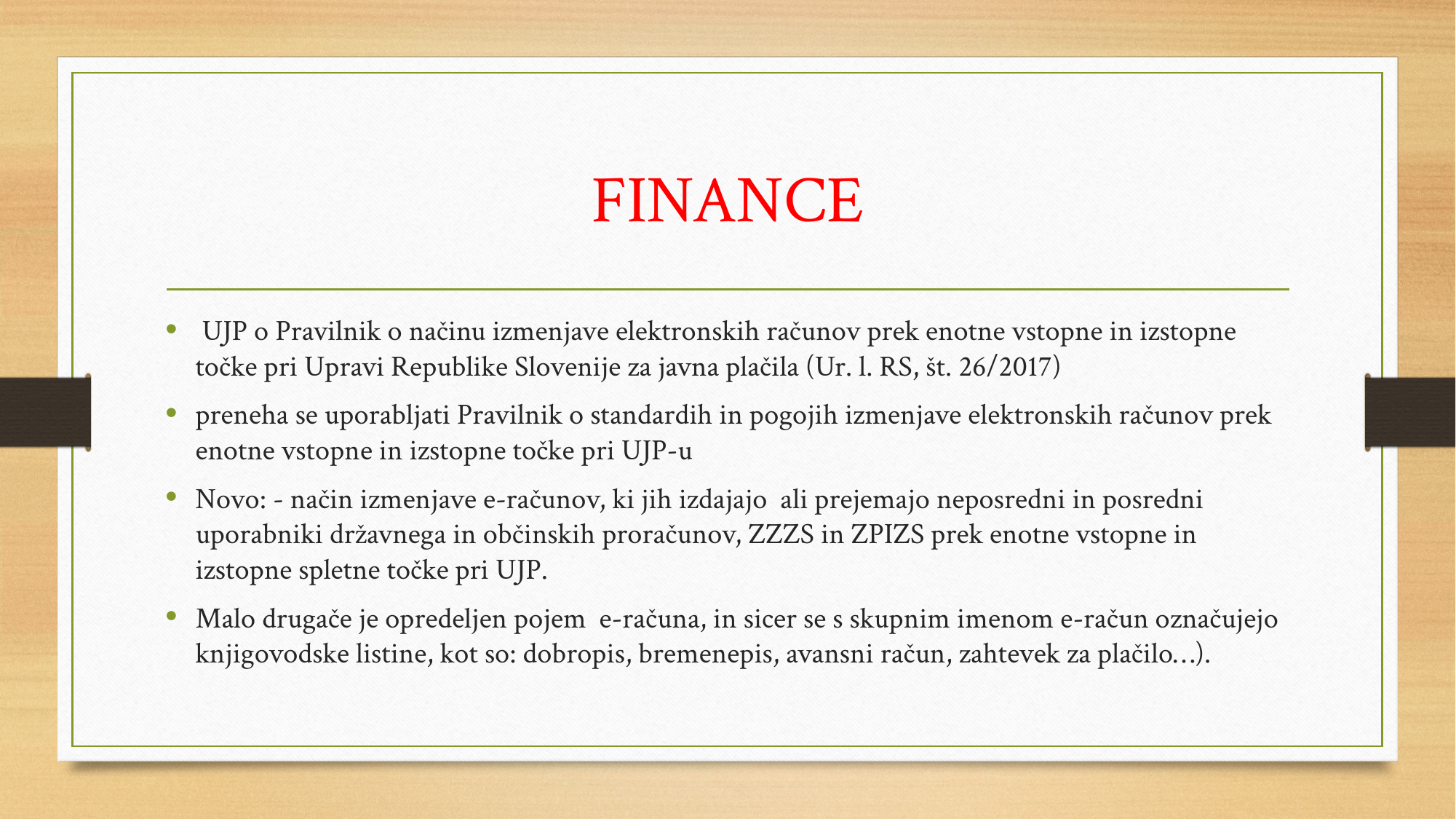

# FINANCE
 UJP o Pravilnik o načinu izmenjave elektronskih računov prek enotne vstopne in izstopne točke pri Upravi Republike Slovenije za javna plačila (Ur. l. RS, št. 26/2017)
preneha se uporabljati Pravilnik o standardih in pogojih izmenjave elektronskih računov prek enotne vstopne in izstopne točke pri UJP-u
Novo: - način izmenjave e-računov, ki jih izdajajo  ali prejemajo neposredni in posredni uporabniki državnega in občinskih proračunov, ZZZS in ZPIZS prek enotne vstopne in izstopne spletne točke pri UJP.
Malo drugače je opredeljen pojem  e-računa, in sicer se s skupnim imenom e-račun označujejo knjigovodske listine, kot so: dobropis, bremenepis, avansni račun, zahtevek za plačilo…).